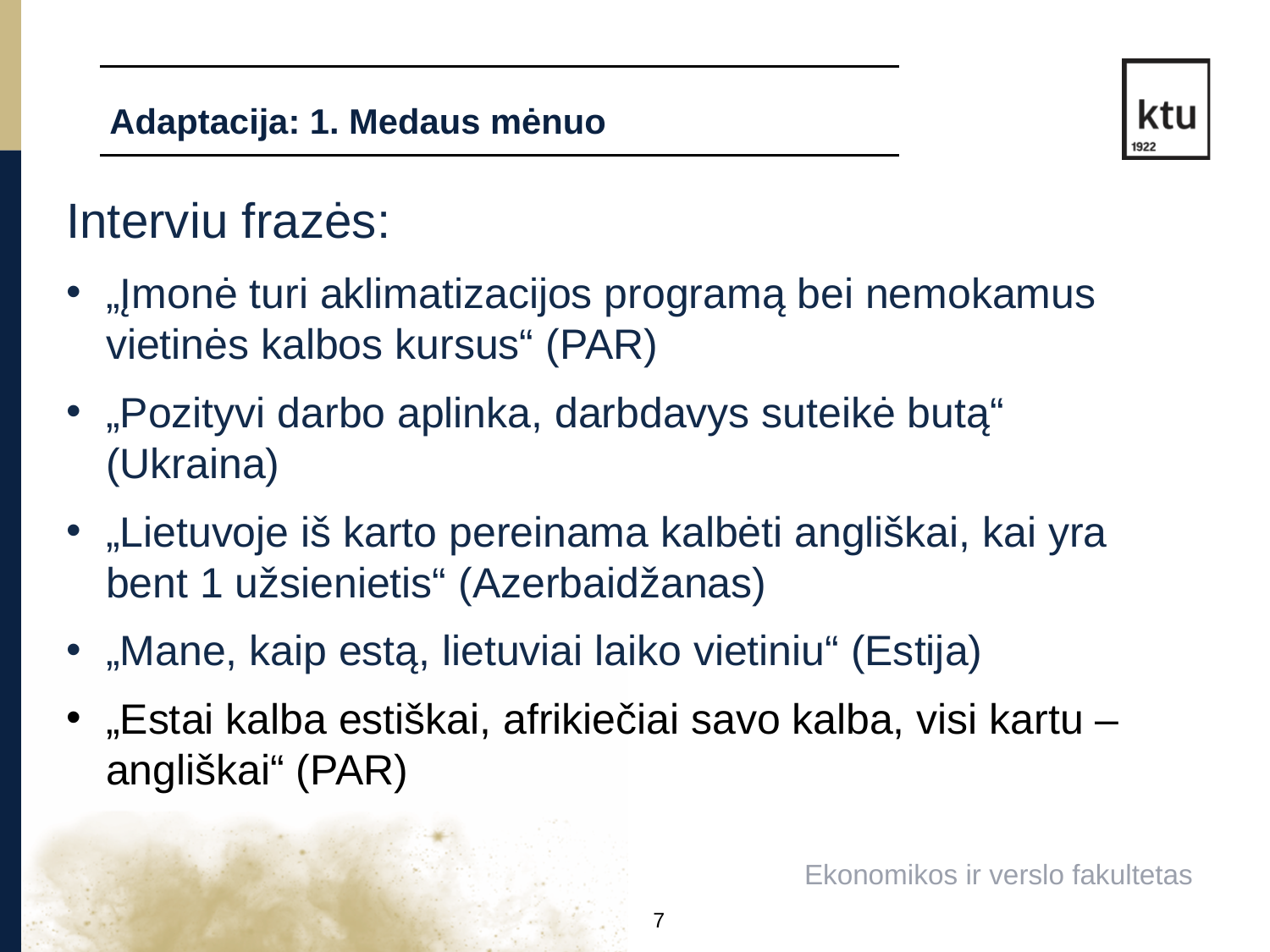

Adaptacija: 1. Medaus mėnuo
Interviu frazės:
„Įmonė turi aklimatizacijos programą bei nemokamus vietinės kalbos kursus“ (PAR)
„Pozityvi darbo aplinka, darbdavys suteikė butą“ (Ukraina)
„Lietuvoje iš karto pereinama kalbėti angliškai, kai yra bent 1 užsienietis“ (Azerbaidžanas)
„Mane, kaip estą, lietuviai laiko vietiniu“ (Estija)
„Estai kalba estiškai, afrikiečiai savo kalba, visi kartu – angliškai“ (PAR)

Ekonomikos ir verslo fakultetas